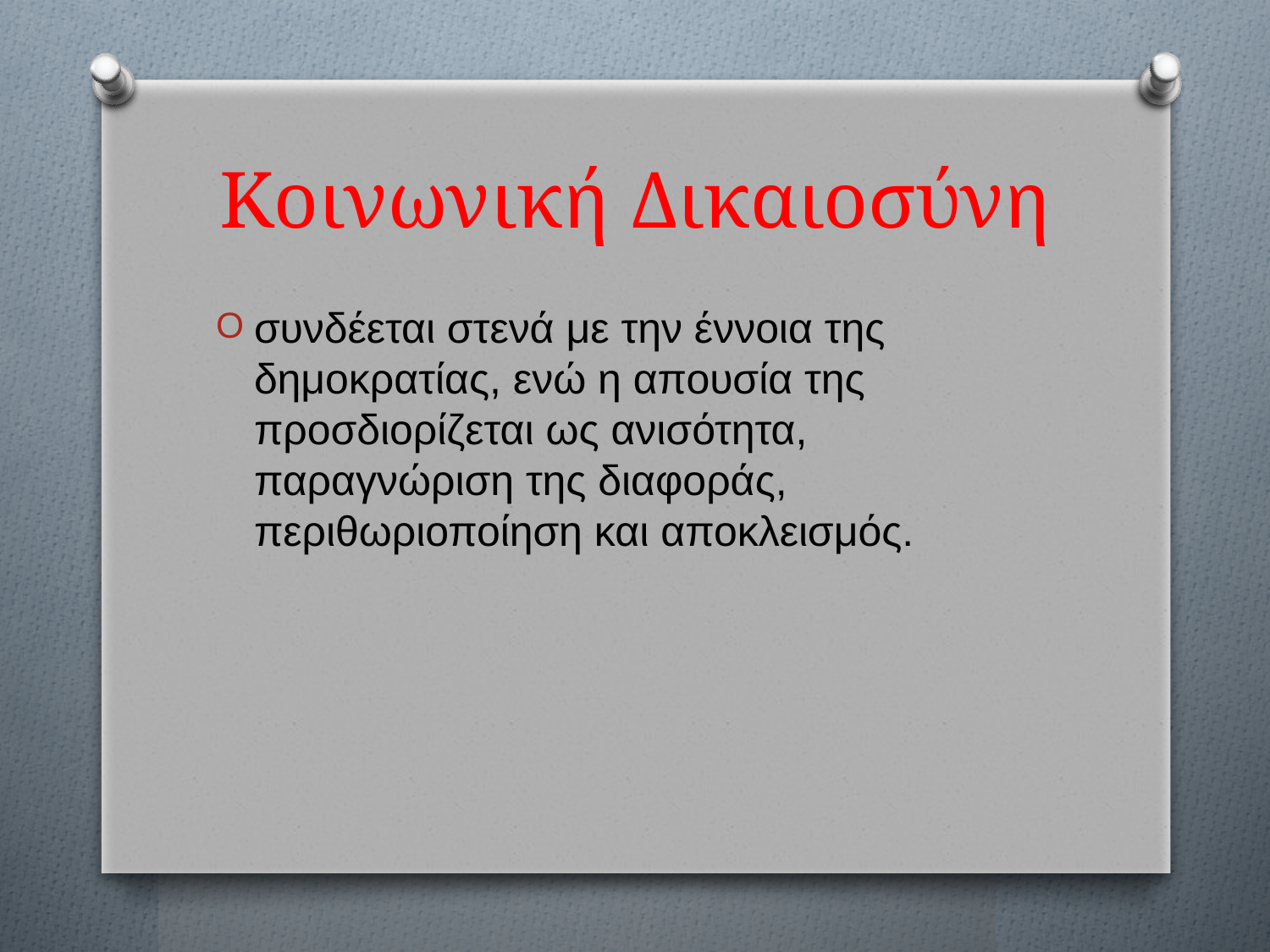

# Κοινωνική Δικαιοσύνη
συνδέεται στενά με την έννοια της δημοκρατίας, ενώ η απουσία της προσδιορίζεται ως ανισότητα, παραγνώριση της διαφοράς, περιθωριοποίηση και αποκλεισμός.